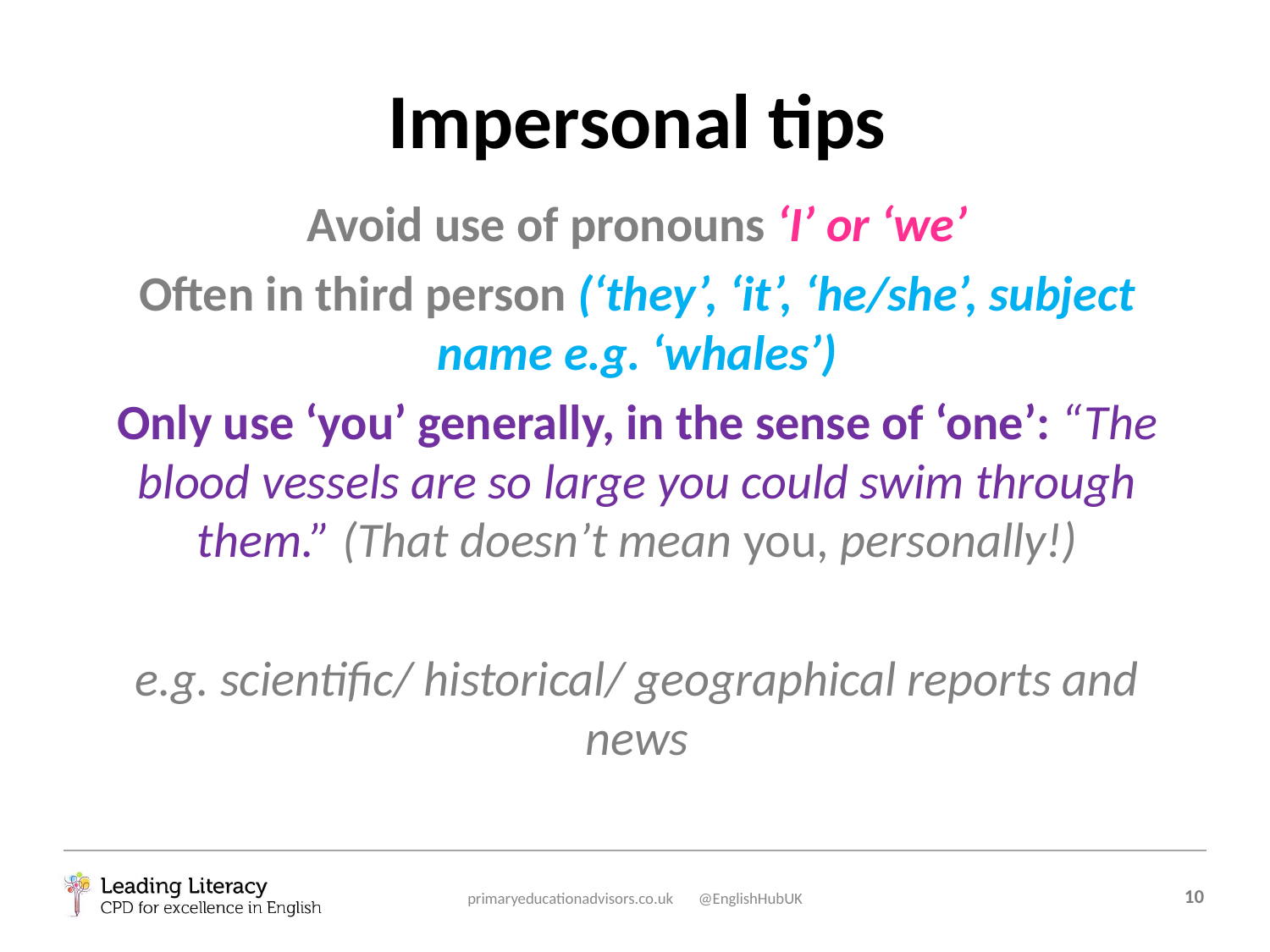

# Impersonal tips
Avoid use of pronouns ‘I’ or ‘we’
Often in third person (‘they’, ‘it’, ‘he/she’, subject name e.g. ‘whales’)
Only use ‘you’ generally, in the sense of ‘one’: “The blood vessels are so large you could swim through them.” (That doesn’t mean you, personally!)

e.g. scientific/ historical/ geographical reports and news